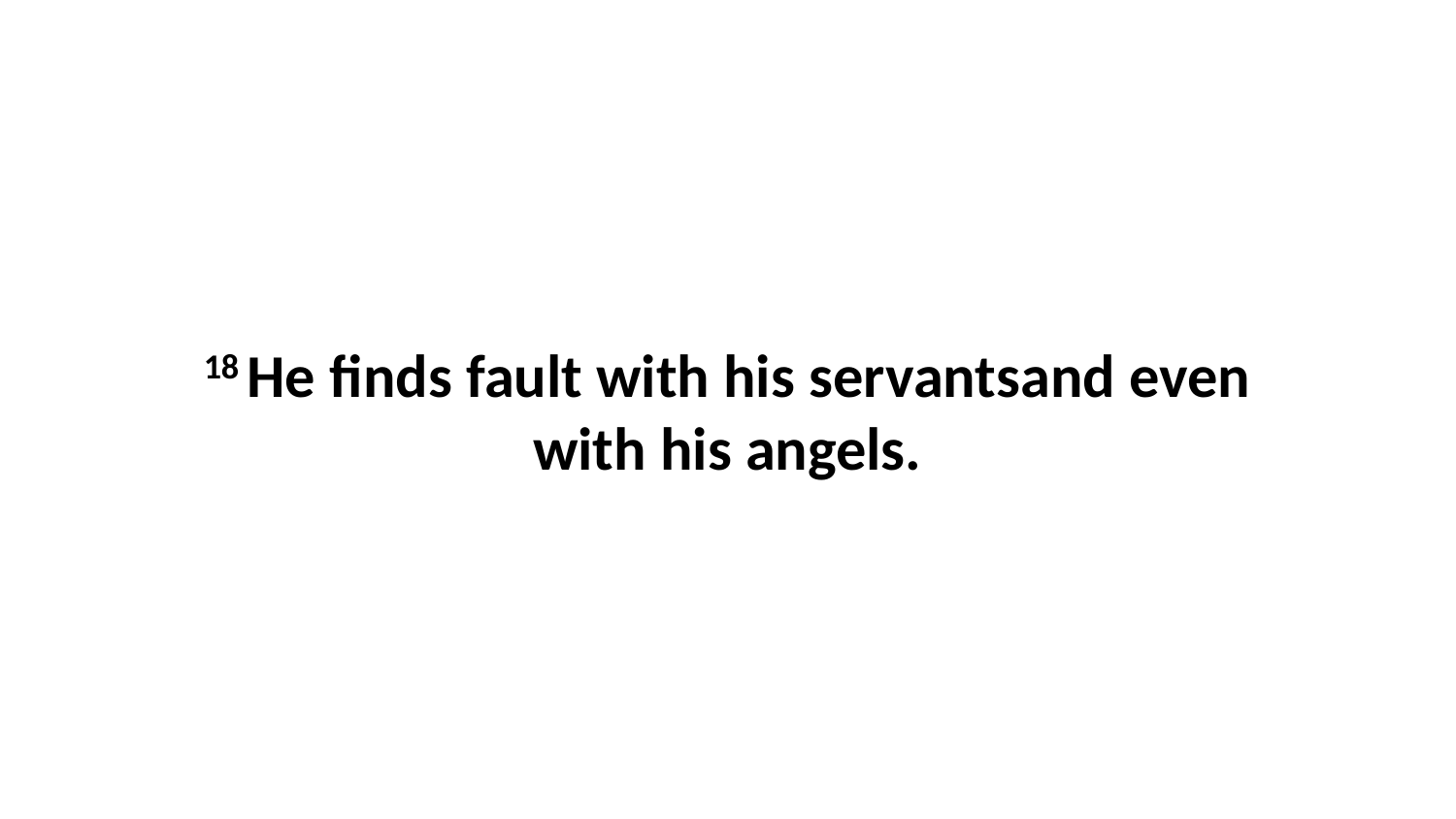

18 He finds fault with his servantsand even with his angels.